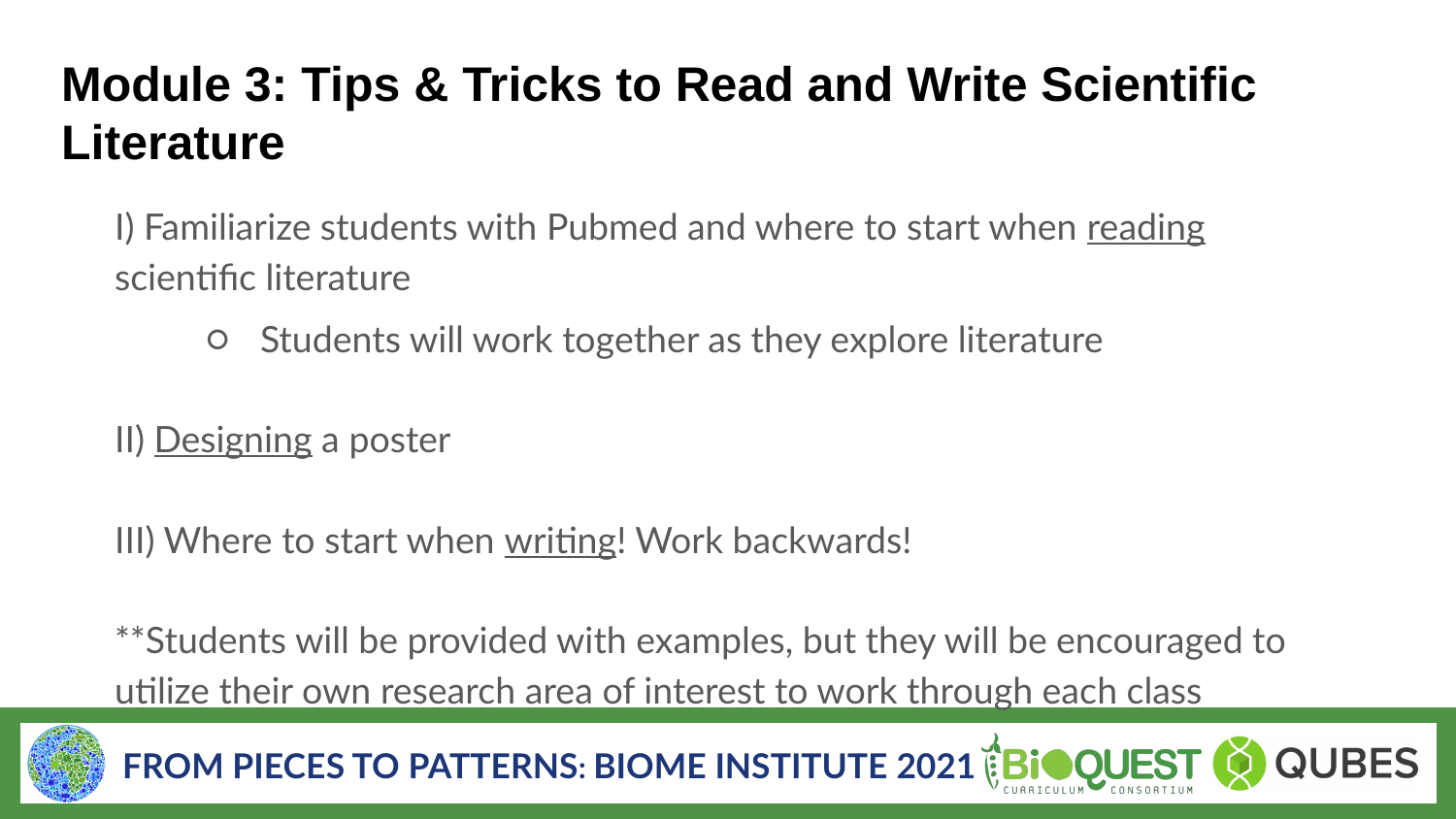

# Module 3: Tips & Tricks to Read and Write Scientific Literature
I) Familiarize students with Pubmed and where to start when reading scientific literature
Students will work together as they explore literature

II) Designing a poster

III) Where to start when writing! Work backwards!

**Students will be provided with examples, but they will be encouraged to utilize their own research area of interest to work through each class